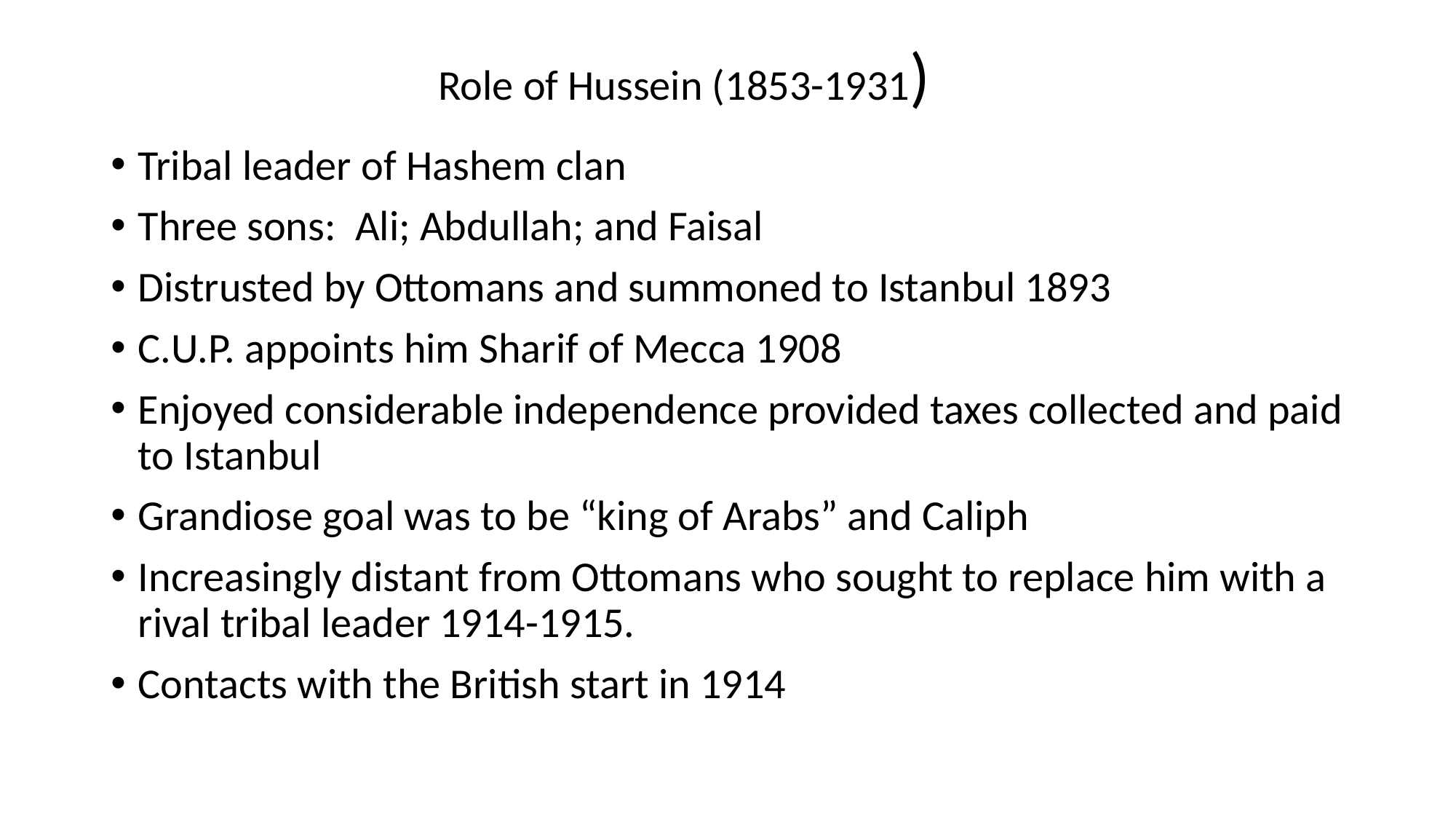

# Role of Hussein (1853-1931)
Tribal leader of Hashem clan
Three sons:  Ali; Abdullah; and Faisal
Distrusted by Ottomans and summoned to Istanbul 1893
C.U.P. appoints him Sharif of Mecca 1908
Enjoyed considerable independence provided taxes collected and paid to Istanbul
Grandiose goal was to be “king of Arabs” and Caliph
Increasingly distant from Ottomans who sought to replace him with a rival tribal leader 1914-1915.
Contacts with the British start in 1914